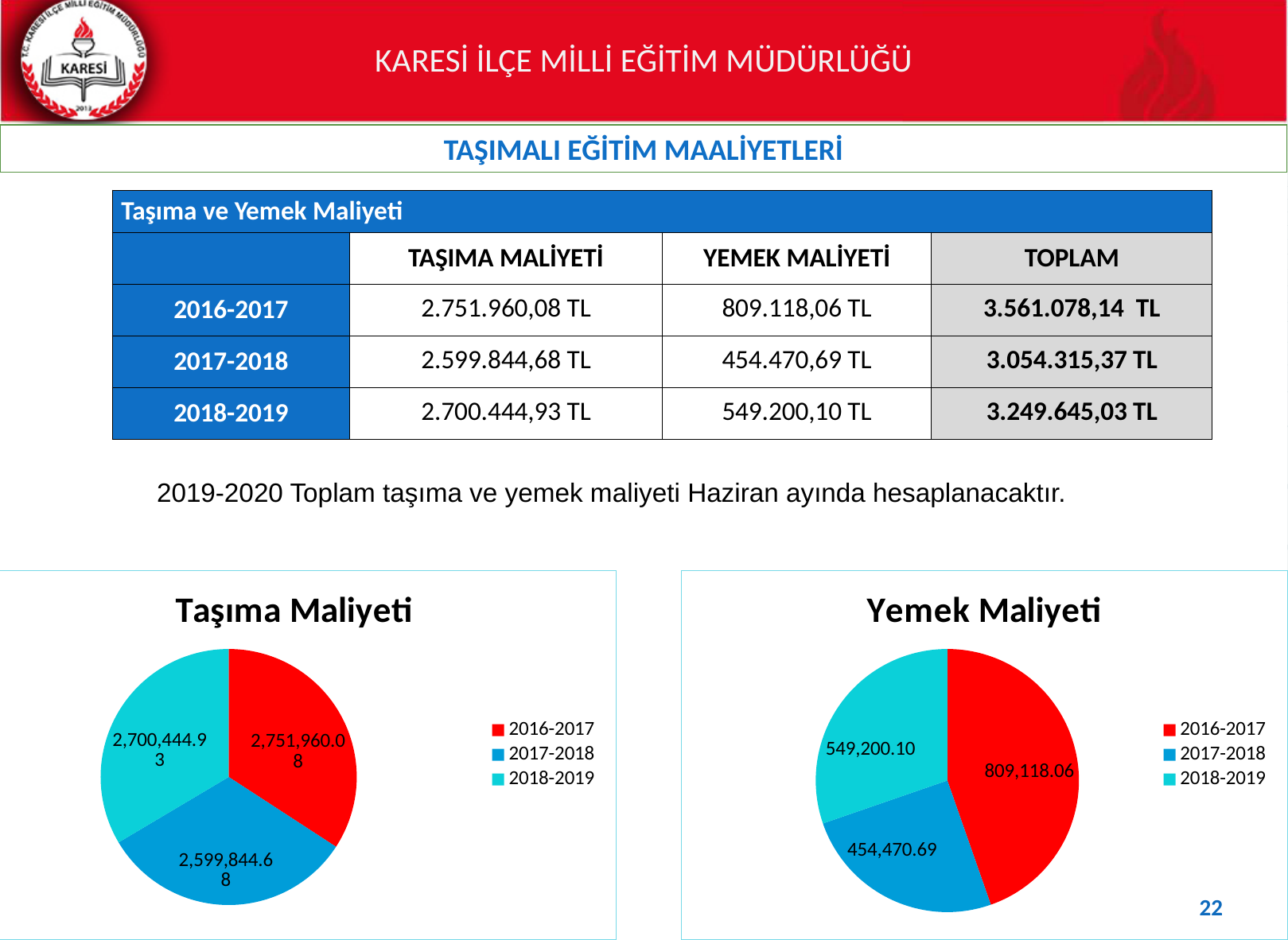

TAŞIMALI EĞİTİM MAALİYETLERİ
| Taşıma ve Yemek Maliyeti |  |  |  |
| --- | --- | --- | --- |
|  | TAŞIMA MALİYETİ | YEMEK MALİYETİ | TOPLAM |
| 2016-2017 | 2.751.960,08 TL | 809.118,06 TL | 3.561.078,14 TL |
| 2017-2018 | 2.599.844,68 TL | 454.470,69 TL | 3.054.315,37 TL |
| 2018-2019 | 2.700.444,93 TL | 549.200,10 TL | 3.249.645,03 TL |
2019-2020 Toplam taşıma ve yemek maliyeti Haziran ayında hesaplanacaktır.

### Chart:

| Category | Taşıma Maliyeti |
|---|---|
| 2016-2017 | 2751960.08 |
| 2017-2018  | 2599844.68 |
| 2018-2019  | 2700444.9299999997 |

### Chart: Yemek Maliyeti

| Category | Yemek Maliyeti |
|---|---|
| 2016-2017  | 809118.06 |
| 2017-2018  | 454470.69 |
| 2018-2019  | 549200.1 |
22